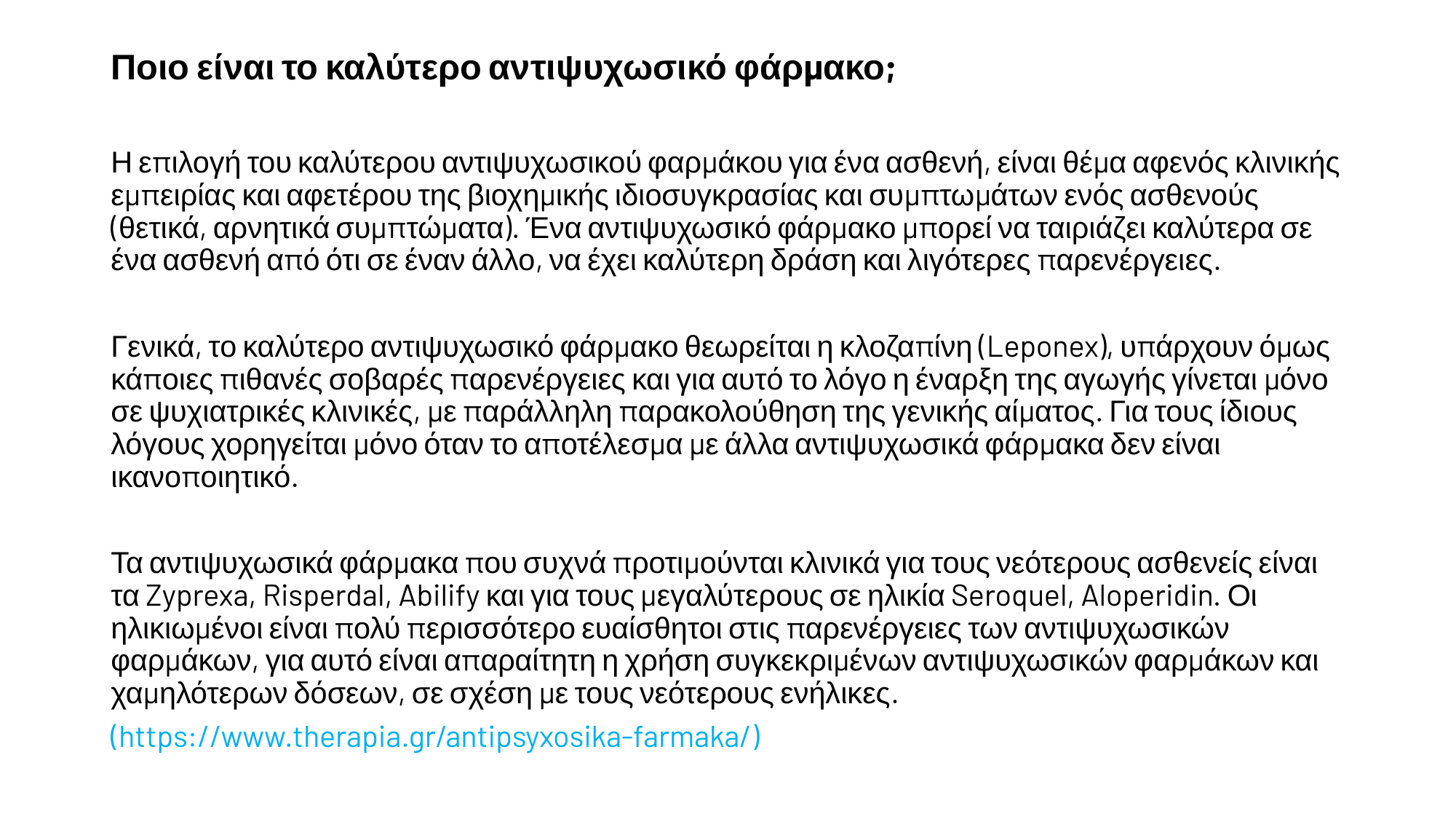

Ποιο είναι το καλύτερο αντιψυχωσικό φάρμακο;

Η επιλογή του καλύτερου αντιψυχωσικού φαρμάκου για ένα ασθενή, είναι θέμα αφενός κλινικής εμπειρίας και αφετέρου της βιοχημικής ιδιοσυγκρασίας και συμπτωμάτων ενός ασθενούς (θετικά, αρνητικά συμπτώματα). Ένα αντιψυχωσικό φάρμακο μπορεί να ταιριάζει καλύτερα σε ένα ασθενή από ότι σε έναν άλλο, να έχει καλύτερη δράση και λιγότερες παρενέργειες.

Γενικά, το καλύτερο αντιψυχωσικό φάρμακο θεωρείται η κλοζαπίνη (Leponex), υπάρχουν όμως κάποιες πιθανές σοβαρές παρενέργειες και για αυτό το λόγο η έναρξη της αγωγής γίνεται μόνο σε ψυχιατρικές κλινικές, με παράλληλη παρακολούθηση της γενικής αίματος. Για τους ίδιους λόγους χορηγείται μόνο όταν το αποτέλεσμα με άλλα αντιψυχωσικά φάρμακα δεν είναι ικανοποιητικό.

Τα αντιψυχωσικά φάρμακα που συχνά προτιμούνται κλινικά για τους νεότερους ασθενείς είναι τα Zyprexa, Risperdal, Abilify και για τους μεγαλύτερους σε ηλικία Seroquel, Aloperidin. Οι ηλικιωμένοι είναι πολύ περισσότερο ευαίσθητοι στις παρενέργειες των αντιψυχωσικών φαρμάκων, για αυτό είναι απαραίτητη η χρήση συγκεκριμένων αντιψυχωσικών φαρμάκων και χαμηλότερων δόσεων, σε σχέση με τους νεότερους ενήλικες.
(https://www.therapia.gr/antipsyxosika-farmaka/)